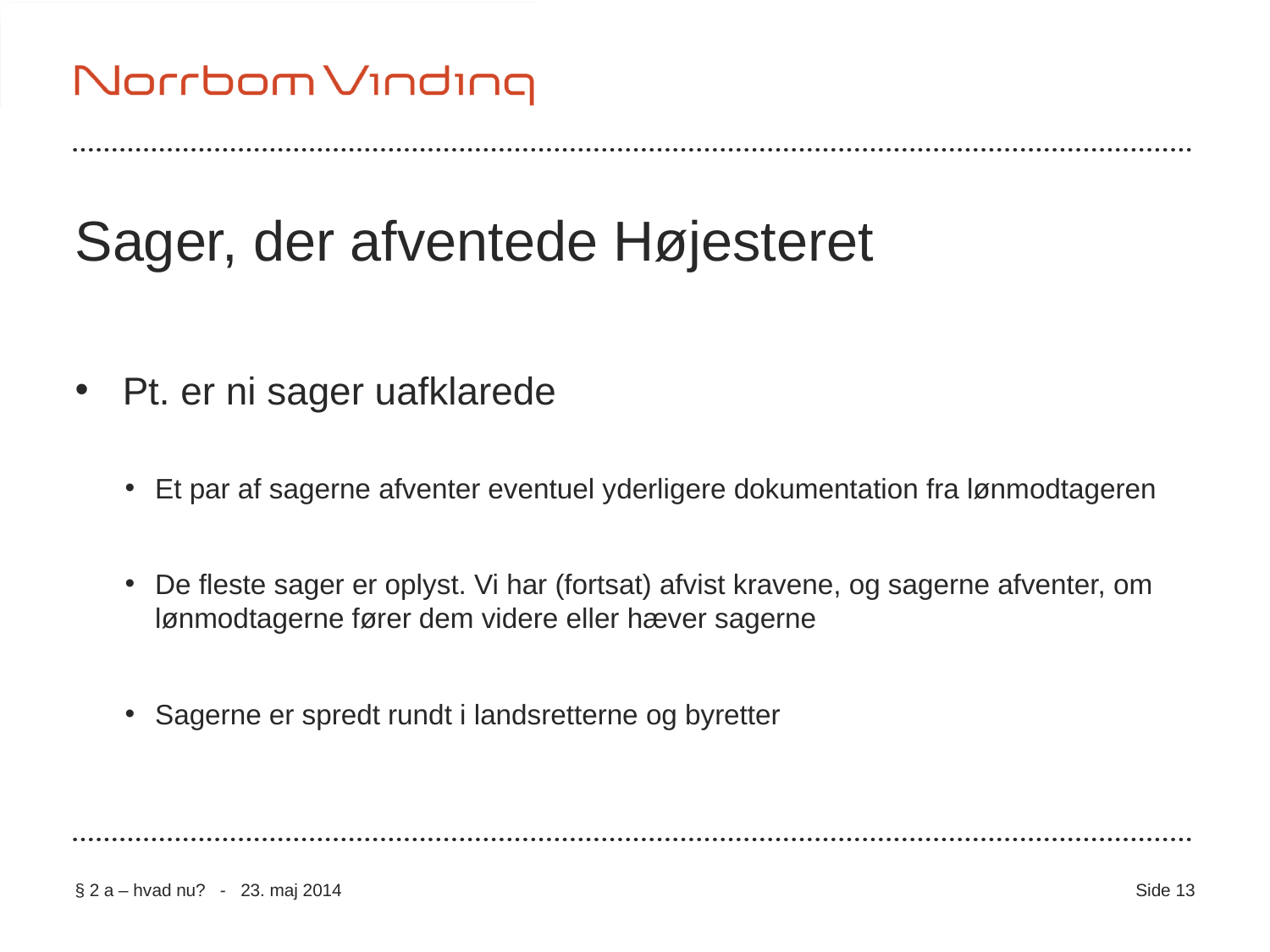

# Sager, der afventede Højesteret
Pt. er ni sager uafklarede

Et par af sagerne afventer eventuel yderligere dokumentation fra lønmodtageren

De fleste sager er oplyst. Vi har (fortsat) afvist kravene, og sagerne afventer, om lønmodtagerne fører dem videre eller hæver sagerne

Sagerne er spredt rundt i landsretterne og byretter
§ 2 a – hvad nu?   -   23. maj 2014
Side 13